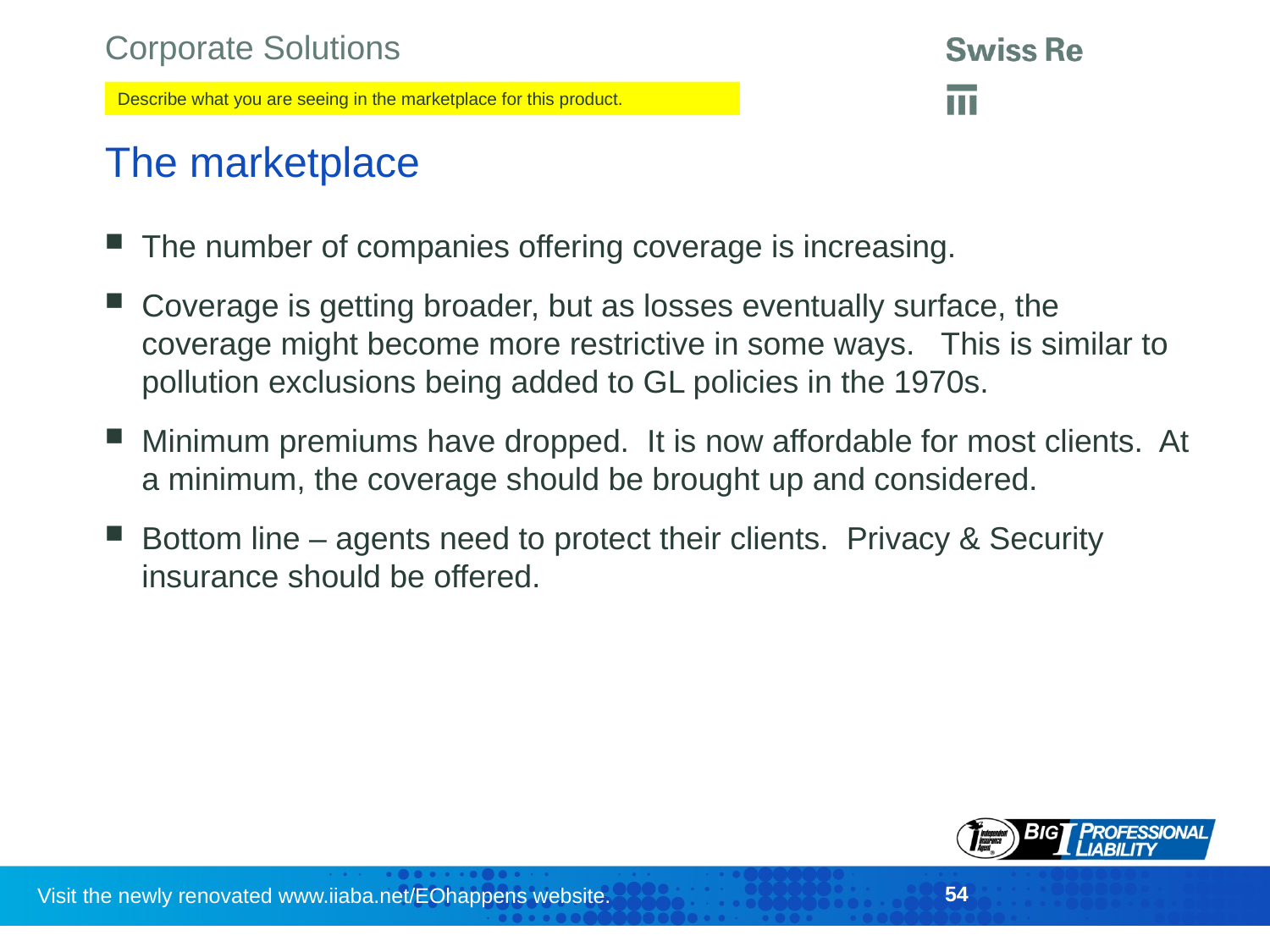

# The marketplace
Describe what you are seeing in the marketplace for this product.
The number of companies offering coverage is increasing.
Coverage is getting broader, but as losses eventually surface, the coverage might become more restrictive in some ways.   This is similar to pollution exclusions being added to GL policies in the 1970s.
Minimum premiums have dropped.  It is now affordable for most clients.  At a minimum, the coverage should be brought up and considered.
Bottom line – agents need to protect their clients.  Privacy & Security insurance should be offered.
54